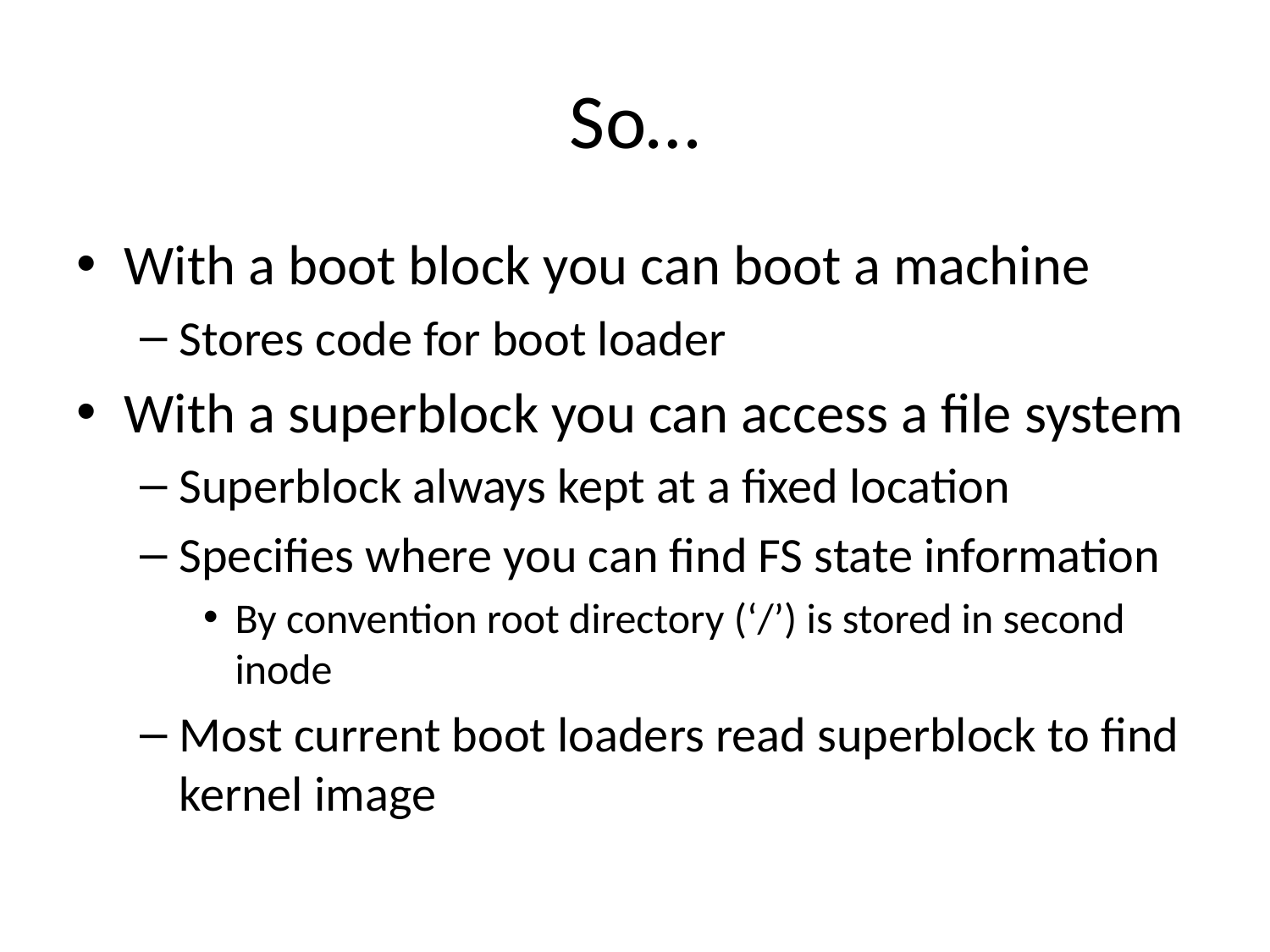

# So…
With a boot block you can boot a machine
Stores code for boot loader
With a superblock you can access a file system
Superblock always kept at a fixed location
Specifies where you can find FS state information
By convention root directory (‘/’) is stored in second inode
Most current boot loaders read superblock to find kernel image